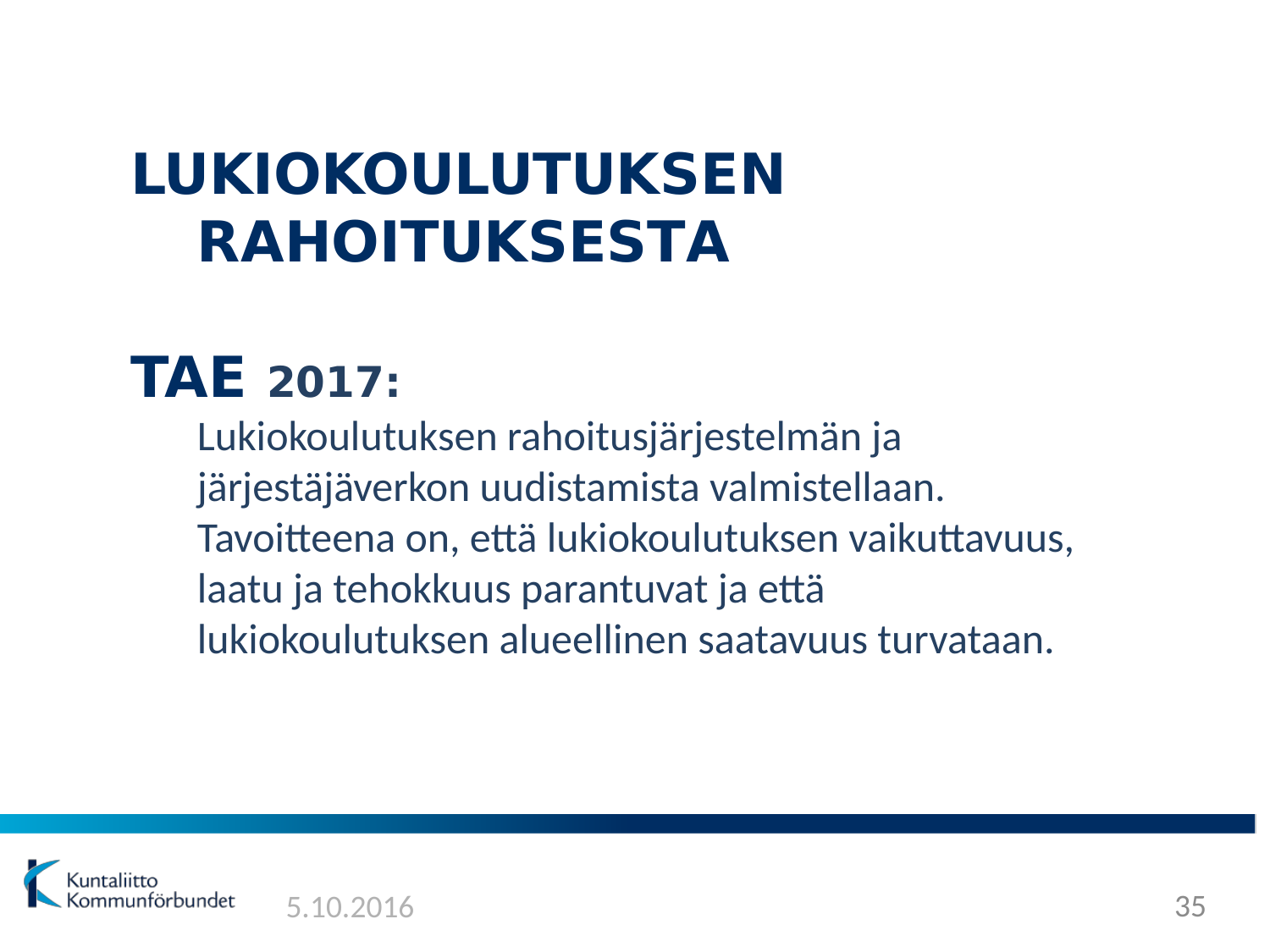

LUKIOKOULUTUKSEN RAHOITUKSESTA

TAE 2017:
	Lukiokoulutuksen rahoitusjärjestelmän ja järjestäjäverkon uudistamista valmistellaan. Tavoitteena on, että lukiokoulutuksen vaikuttavuus, laatu ja tehokkuus parantuvat ja että lukiokoulutuksen alueellinen saatavuus turvataan.

Liese Eskelinen
35
5.10.2016